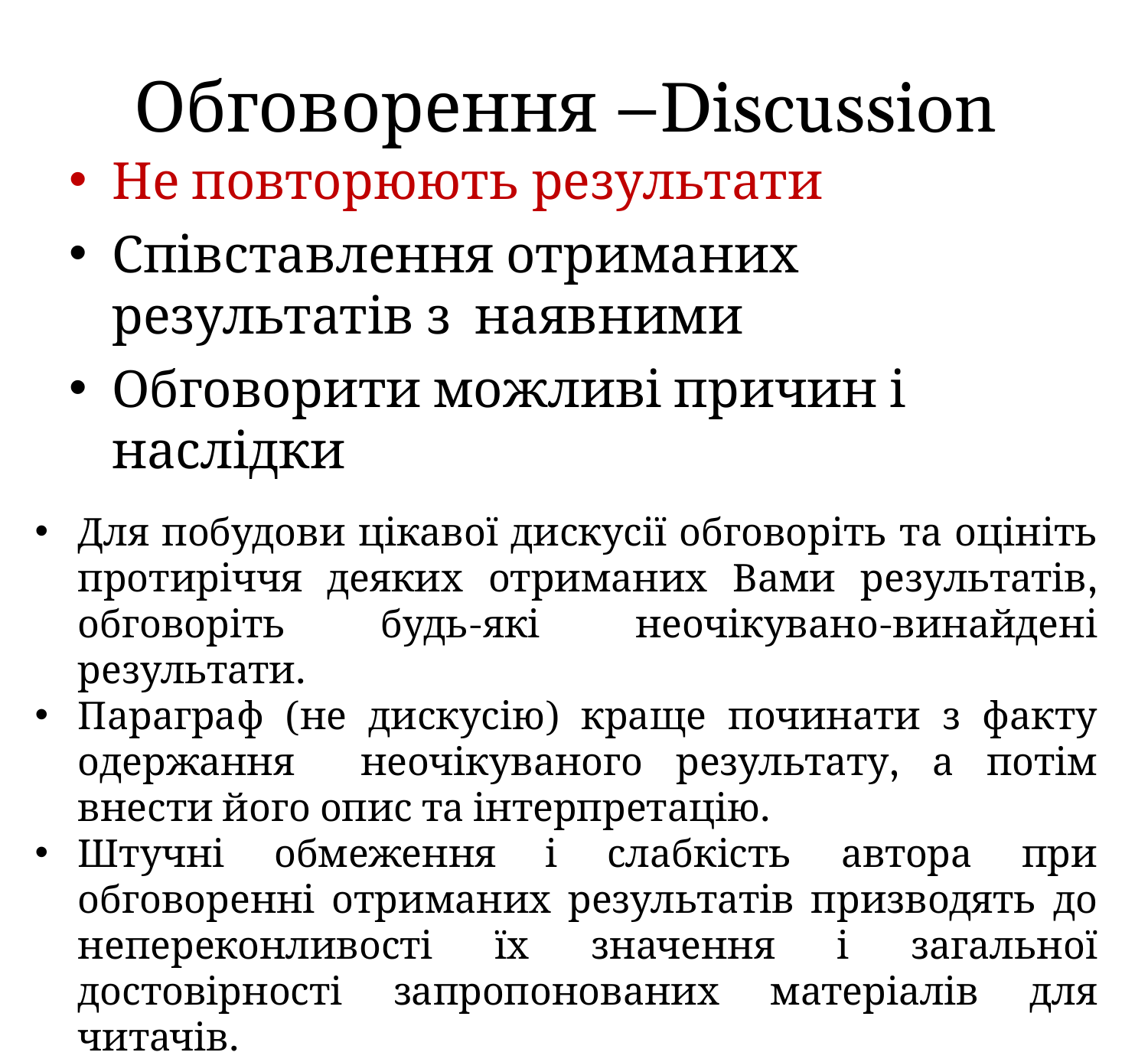

# Обговорення –Discussion
Не повторюють результати
Співставлення отриманих результатів з  наявними
Обговорити можливі причин і наслідки
Для побудови цікавої дискусії обговоріть та оцініть протиріччя деяких отриманих Вами результатів, обговоріть будь-які неочікувано-винайдені результати.
Параграф (не дискусію) краще починати з факту одержання  неочікуваного результату, а потім внести його опис та інтерпретацію.
Штучні обмеження і слабкість автора при обговоренні отриманих результатів призводять до непереконливості їх значення і загальної достовірності запропонованих матеріалів для читачів.